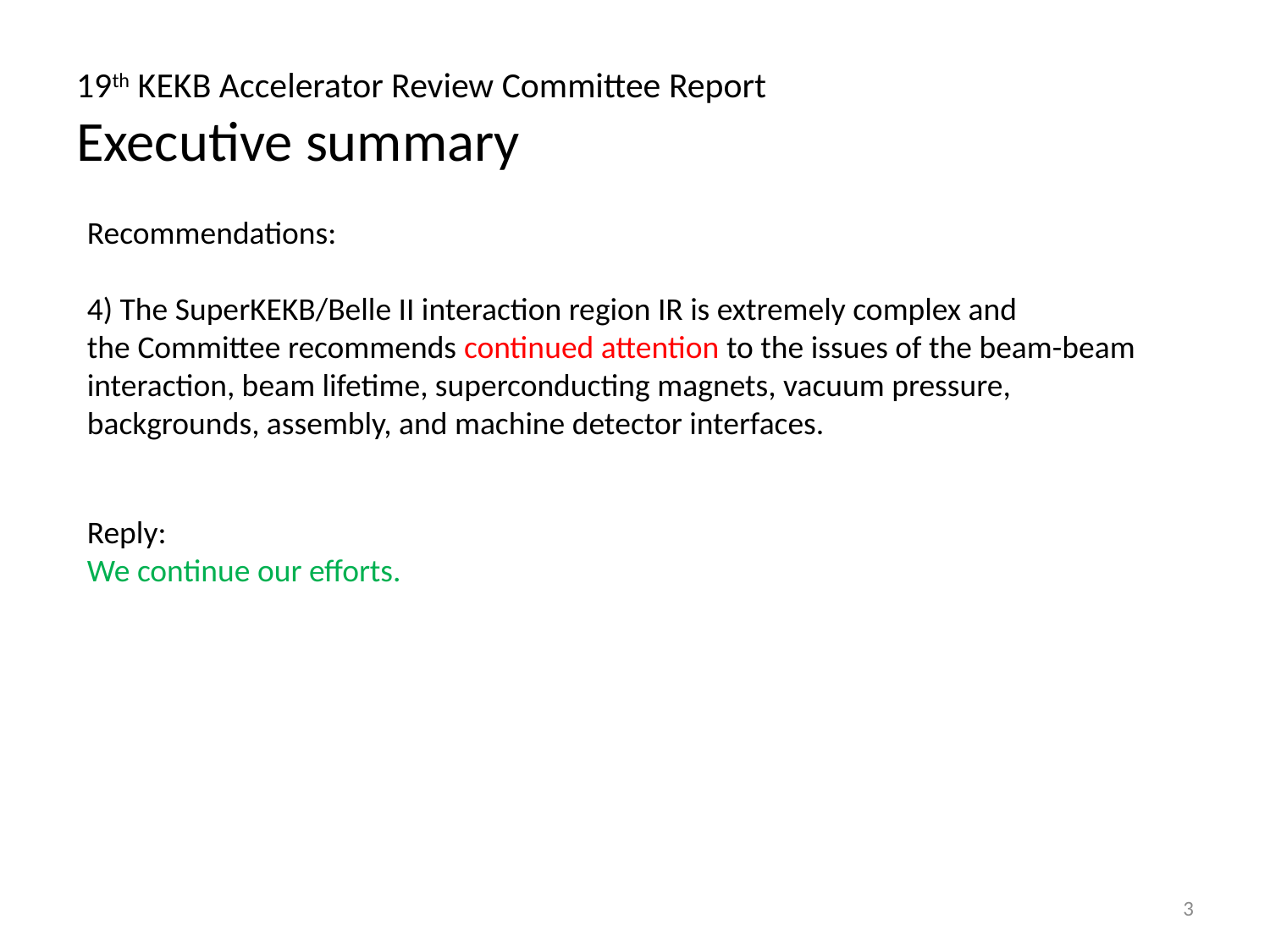

# 19th KEKB Accelerator Review Committee Report Executive summary
Recommendations:

4) The SuperKEKB/Belle II interaction region IR is extremely complex and the Committee recommends continued attention to the issues of the beam-beam interaction, beam lifetime, superconducting magnets, vacuum pressure, backgrounds, assembly, and machine detector interfaces.
Reply:
We continue our efforts.
3